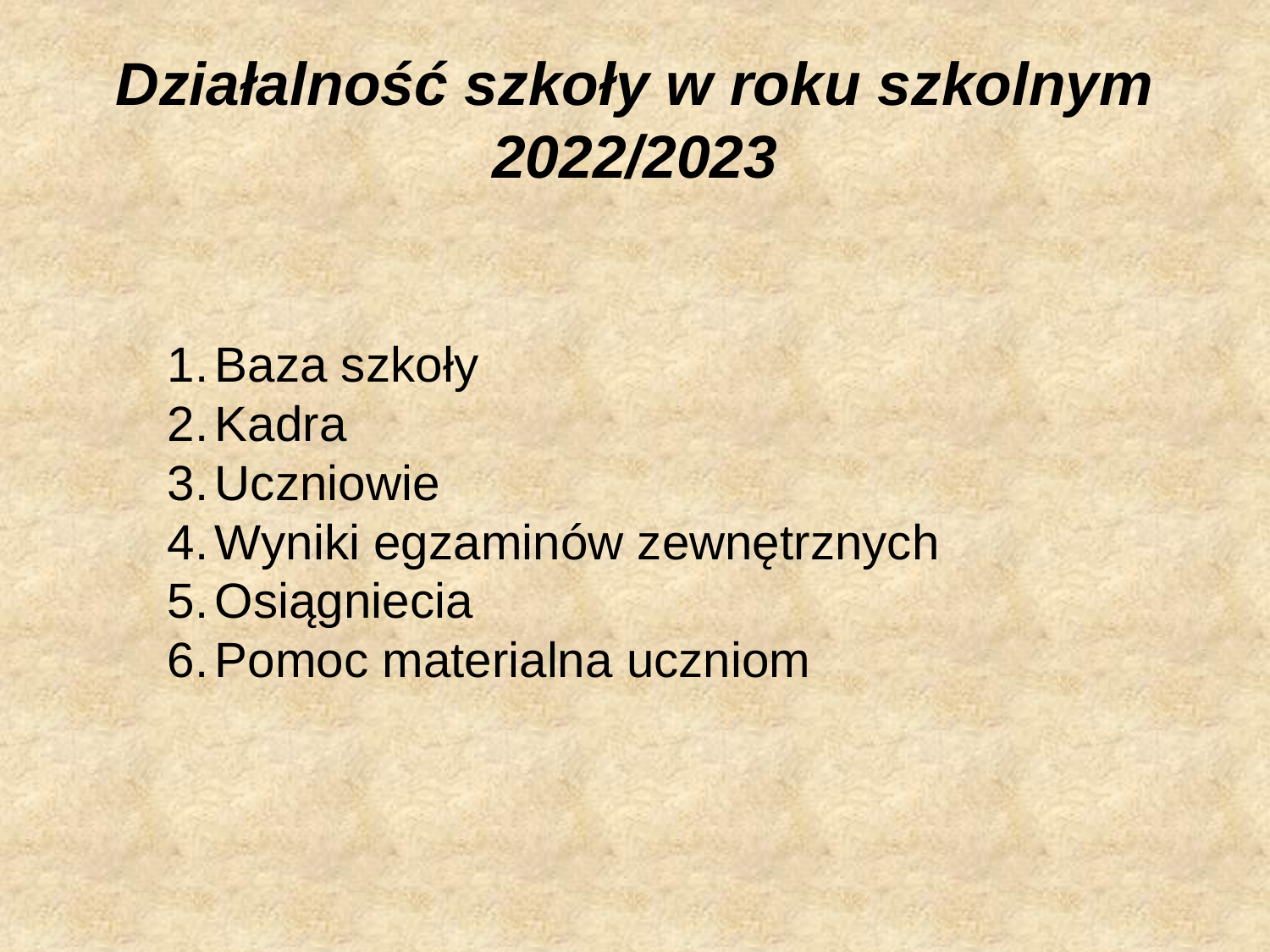

# Działalność szkoły w roku szkolnym 2022/2023
Baza szkoły
Kadra
Uczniowie
Wyniki egzaminów zewnętrznych
Osiągniecia
Pomoc materialna uczniom